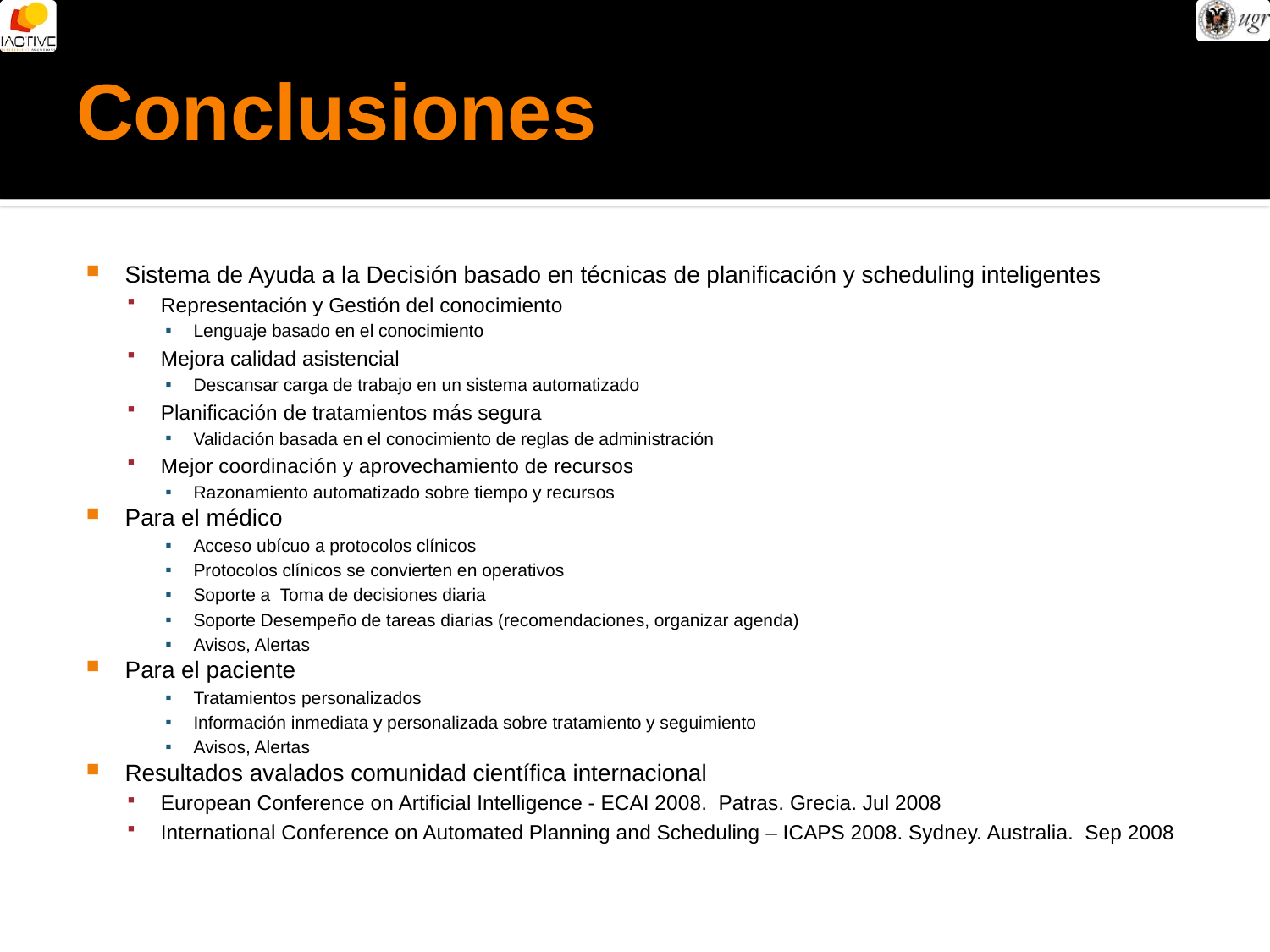

# Conclusiones
Sistema de Ayuda a la Decisión basado en técnicas de planificación y scheduling inteligentes
Representación y Gestión del conocimiento
Lenguaje basado en el conocimiento
Mejora calidad asistencial
Descansar carga de trabajo en un sistema automatizado
Planificación de tratamientos más segura
Validación basada en el conocimiento de reglas de administración
Mejor coordinación y aprovechamiento de recursos
Razonamiento automatizado sobre tiempo y recursos
Para el médico
Acceso ubícuo a protocolos clínicos
Protocolos clínicos se convierten en operativos
Soporte a  Toma de decisiones diaria
Soporte Desempeño de tareas diarias (recomendaciones, organizar agenda)
Avisos, Alertas
Para el paciente
Tratamientos personalizados
Información inmediata y personalizada sobre tratamiento y seguimiento
Avisos, Alertas
Resultados avalados comunidad científica internacional
European Conference on Artificial Intelligence - ECAI 2008.  Patras. Grecia. Jul 2008
International Conference on Automated Planning and Scheduling – ICAPS 2008. Sydney. Australia.  Sep 2008